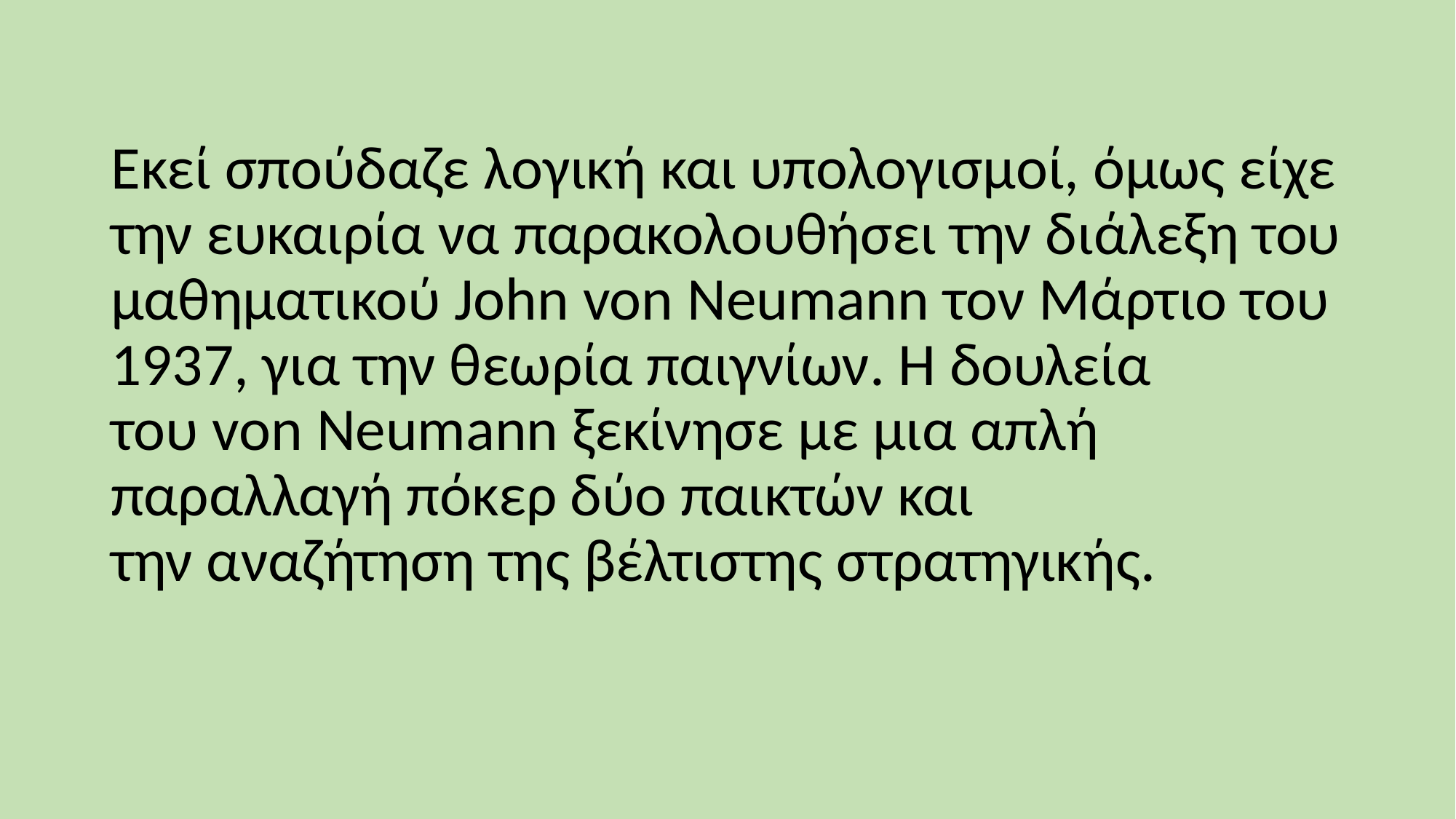

Εκεί σπούδαζε λογική και υπολογισμοί, όμως είχε την ευκαιρία να παρακολουθήσει την διάλεξη του μαθηματικού John von Neumann τον Μάρτιο του 1937, για την θεωρία παιγνίων. Η δουλεία του von Neumann ξεκίνησε με μια απλή παραλλαγή πόκερ δύο παικτών και την αναζήτηση της βέλτιστης στρατηγικής.